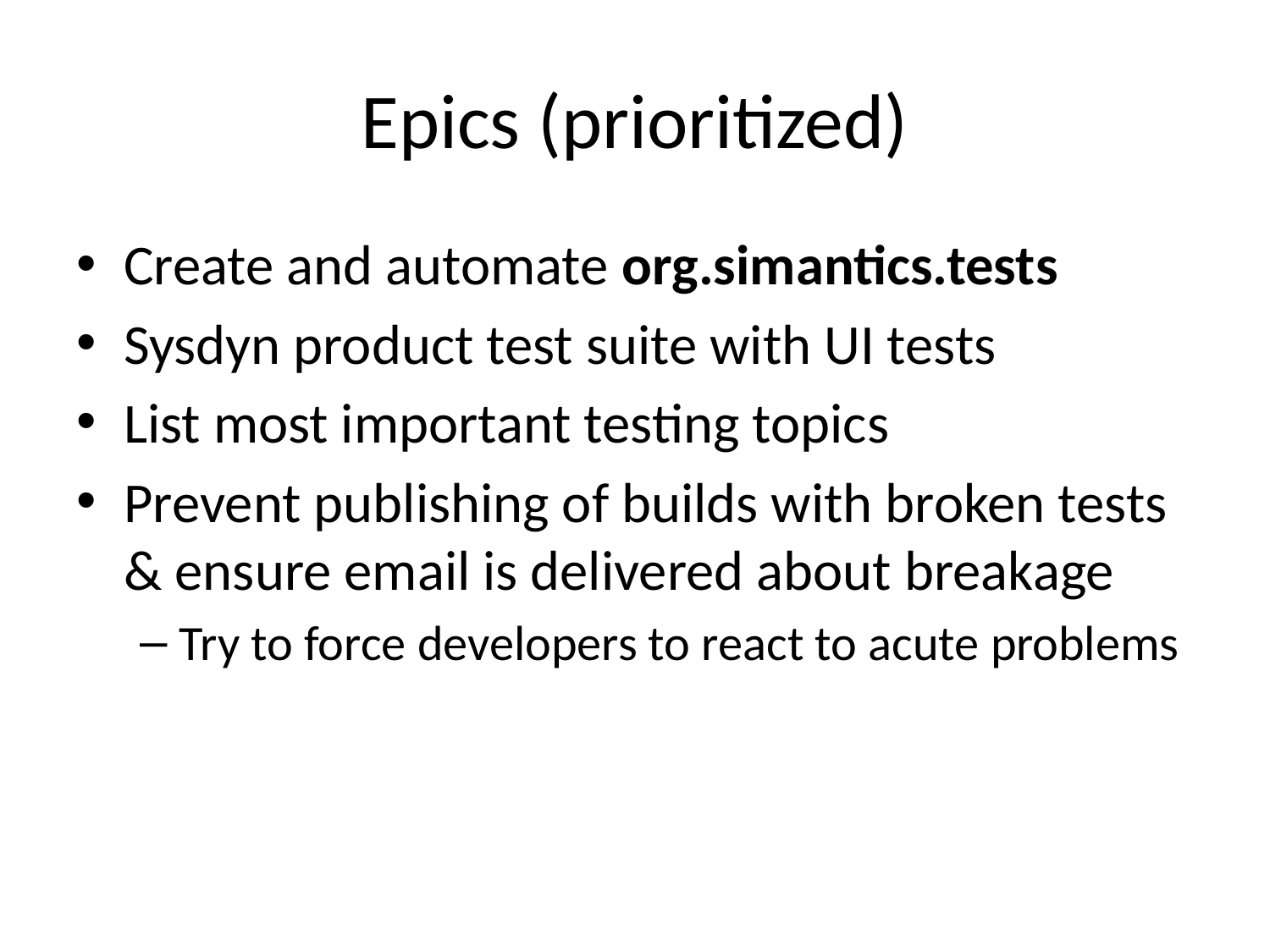

# Epics (prioritized)
Create and automate org.simantics.tests
Sysdyn product test suite with UI tests
List most important testing topics
Prevent publishing of builds with broken tests & ensure email is delivered about breakage
Try to force developers to react to acute problems